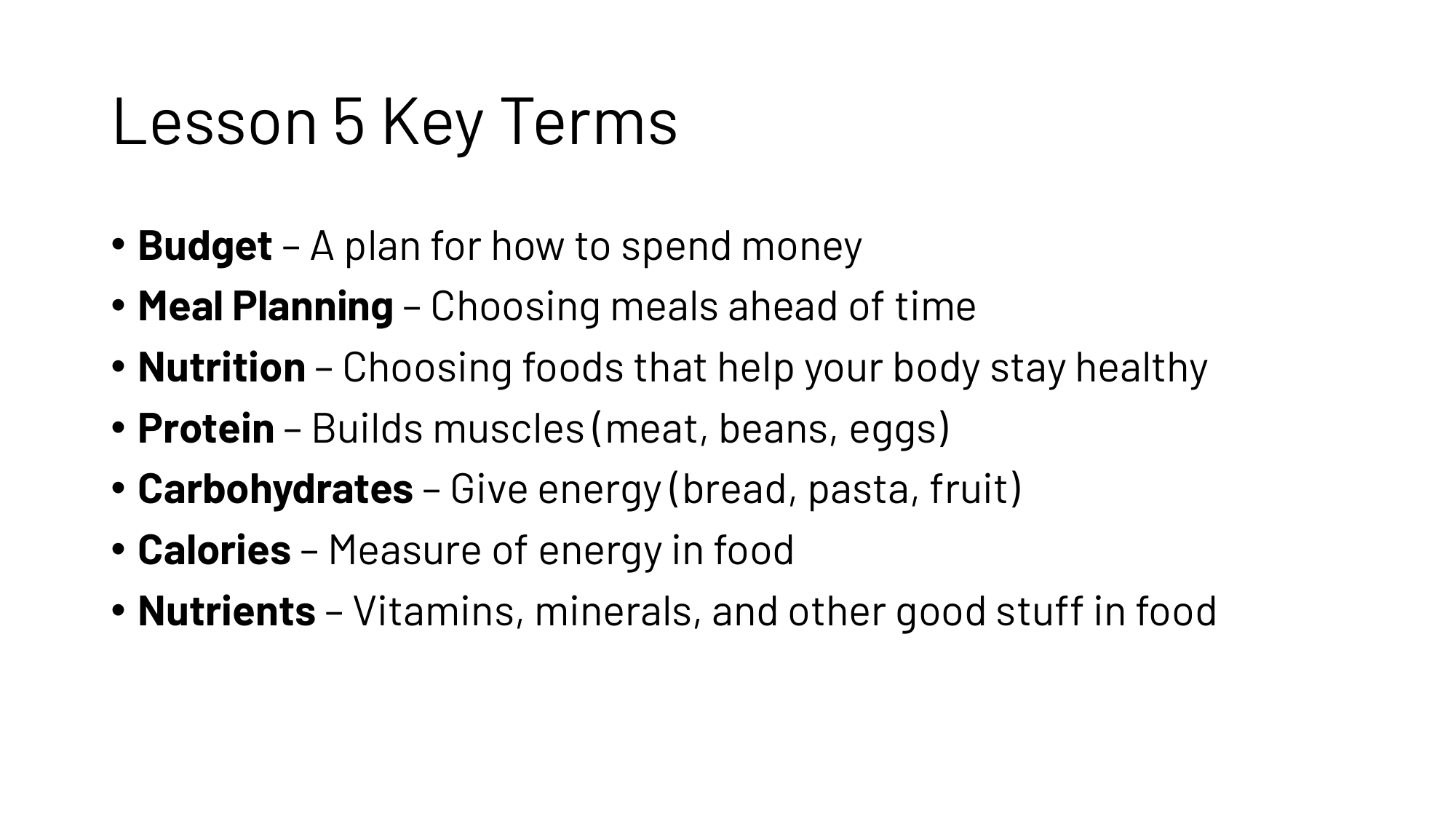

# Lesson 5 Key Terms
Budget – A plan for how to spend money
Meal Planning – Choosing meals ahead of time
Nutrition – Choosing foods that help your body stay healthy
Protein – Builds muscles (meat, beans, eggs)
Carbohydrates – Give energy (bread, pasta, fruit)
Calories – Measure of energy in food
Nutrients – Vitamins, minerals, and other good stuff in food